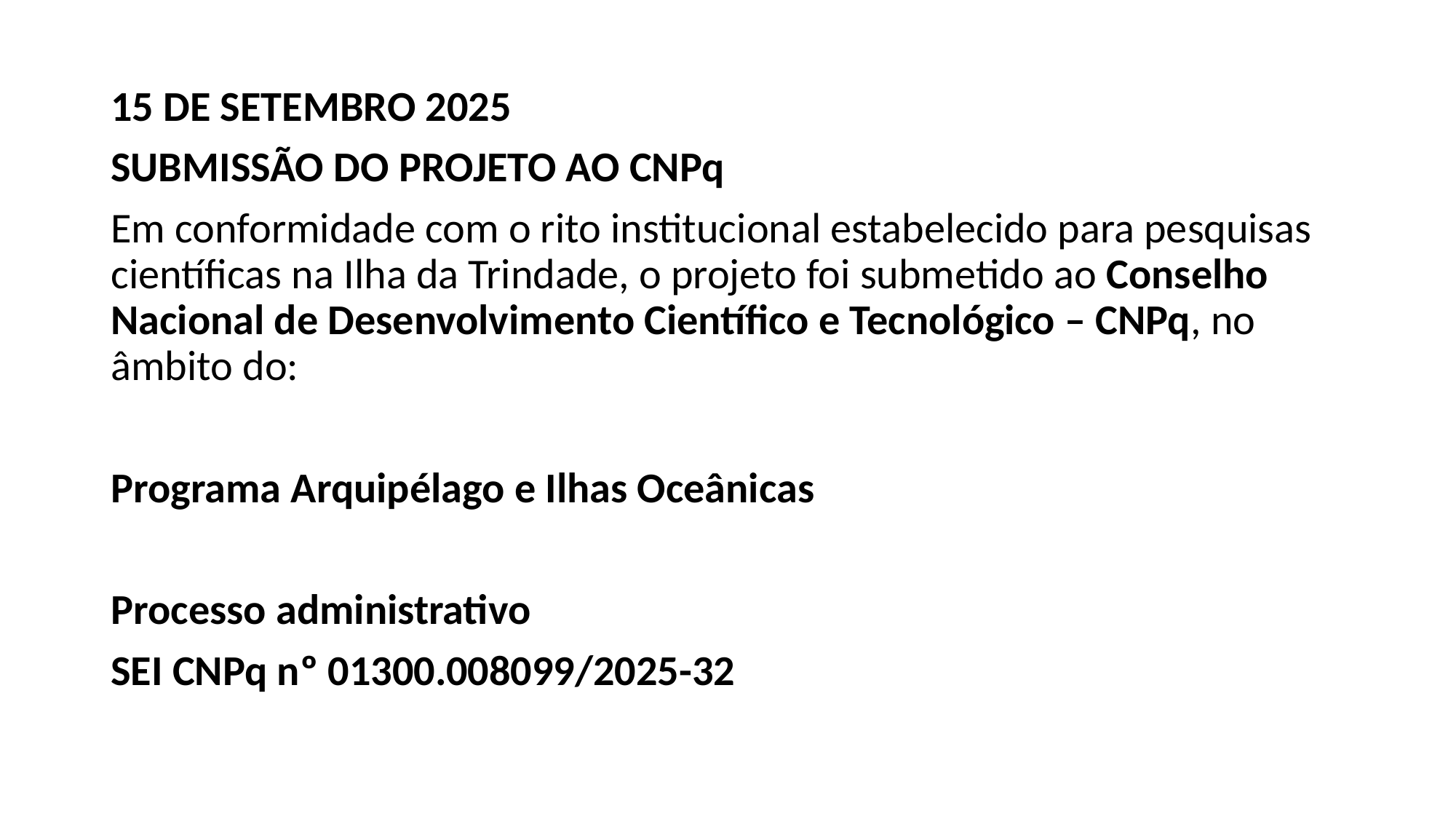

#
15 DE SETEMBRO 2025
SUBMISSÃO DO PROJETO AO CNPq
Em conformidade com o rito institucional estabelecido para pesquisas científicas na Ilha da Trindade, o projeto foi submetido ao Conselho Nacional de Desenvolvimento Científico e Tecnológico – CNPq, no âmbito do:

Programa Arquipélago e Ilhas Oceânicas

Processo administrativo
SEI CNPq nº 01300.008099/2025-32